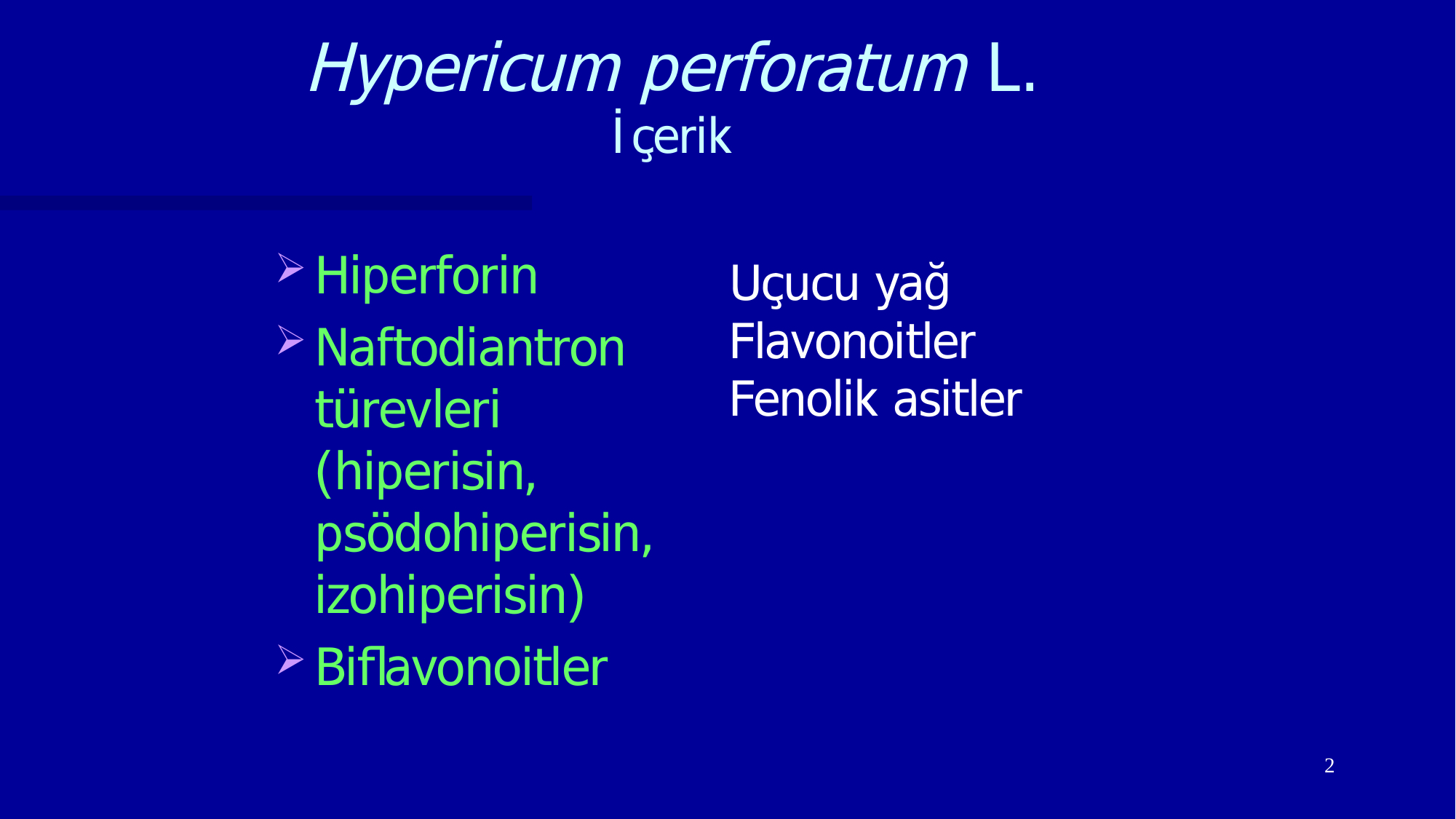

# Hypericum perforatum L. İçerik
Hiperforin
Naftodiantron türevleri (hiperisin, psödohiperisin, izohiperisin)
Biflavonoitler
Uçucu yağ
Flavonoitler
Fenolik asitler

2